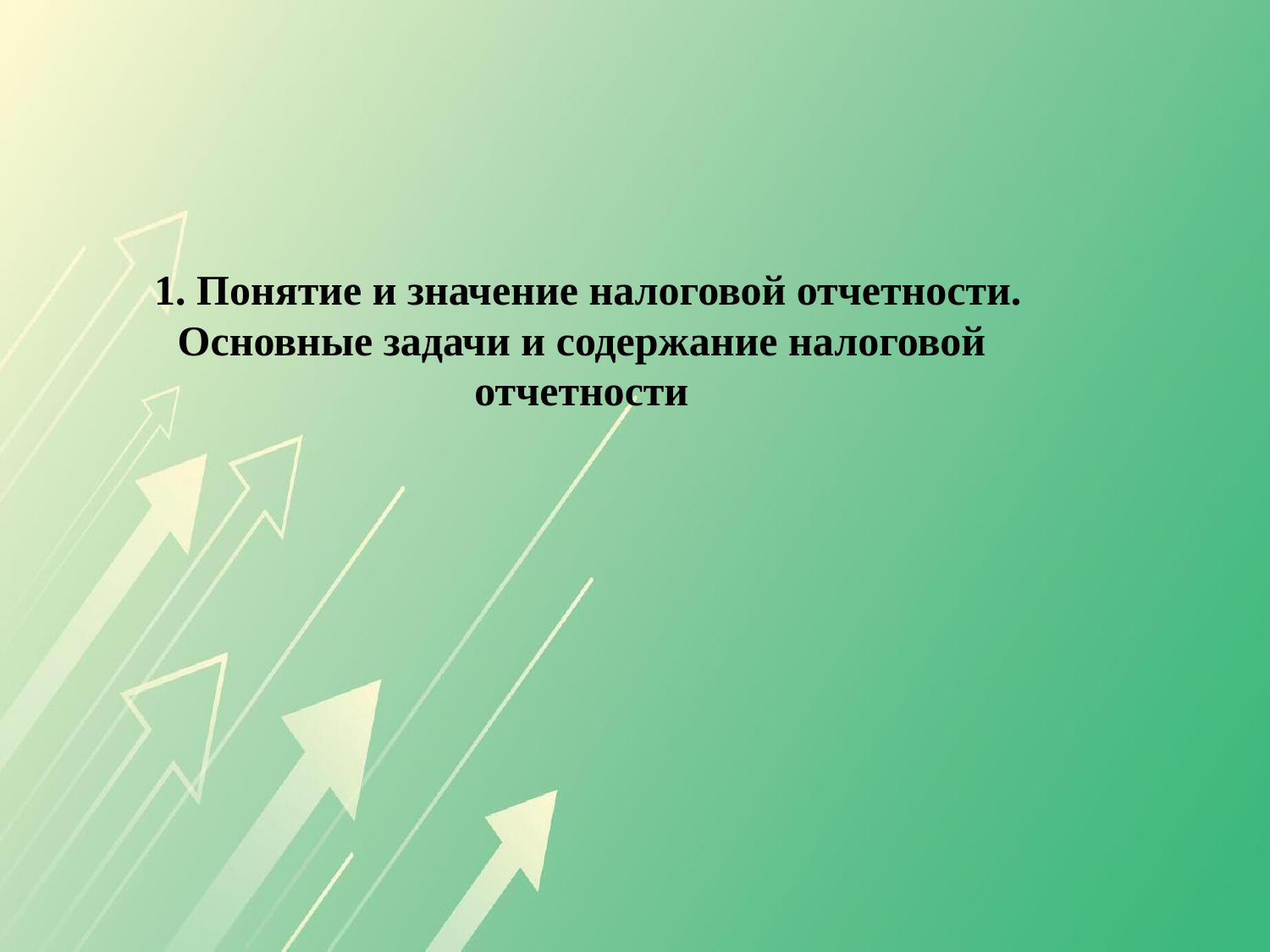

1. Понятие и значение налоговой отчетности. Основные задачи и содержание налоговой отчетности